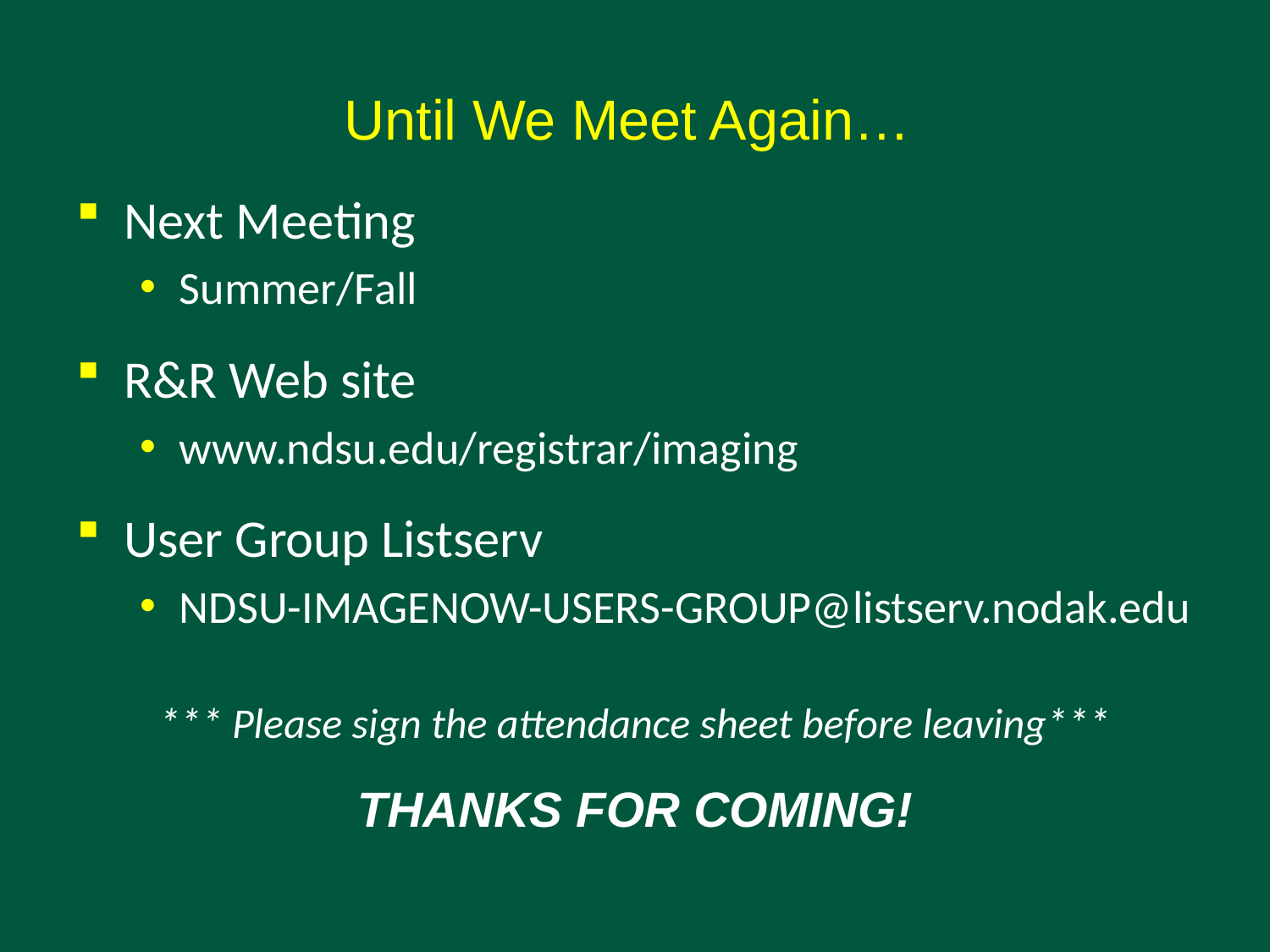

# Until We Meet Again…
Next Meeting
Summer/Fall
R&R Web site
www.ndsu.edu/registrar/imaging
User Group Listserv
NDSU-IMAGENOW-USERS-GROUP@listserv.nodak.edu
*** Please sign the attendance sheet before leaving***
THANKS FOR COMING!